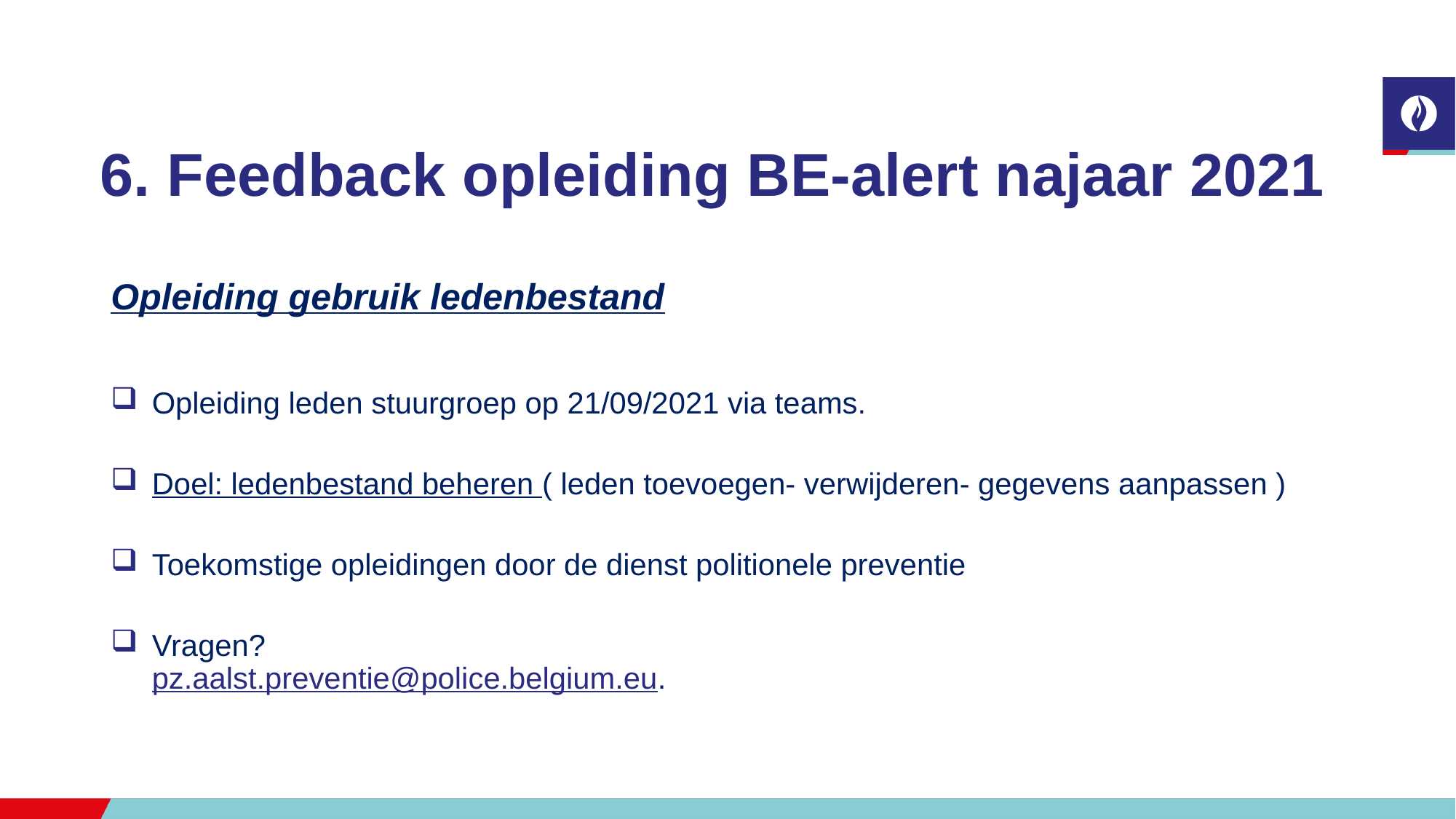

# 6. Feedback opleiding BE-alert najaar 2021

Opleiding gebruik ledenbestand

Opleiding leden stuurgroep op 21/09/2021 via teams.
Doel: ledenbestand beheren ( leden toevoegen- verwijderen- gegevens aanpassen )
Toekomstige opleidingen door de dienst politionele preventie
Vragen?
pz.aalst.preventie@police.belgium.eu.